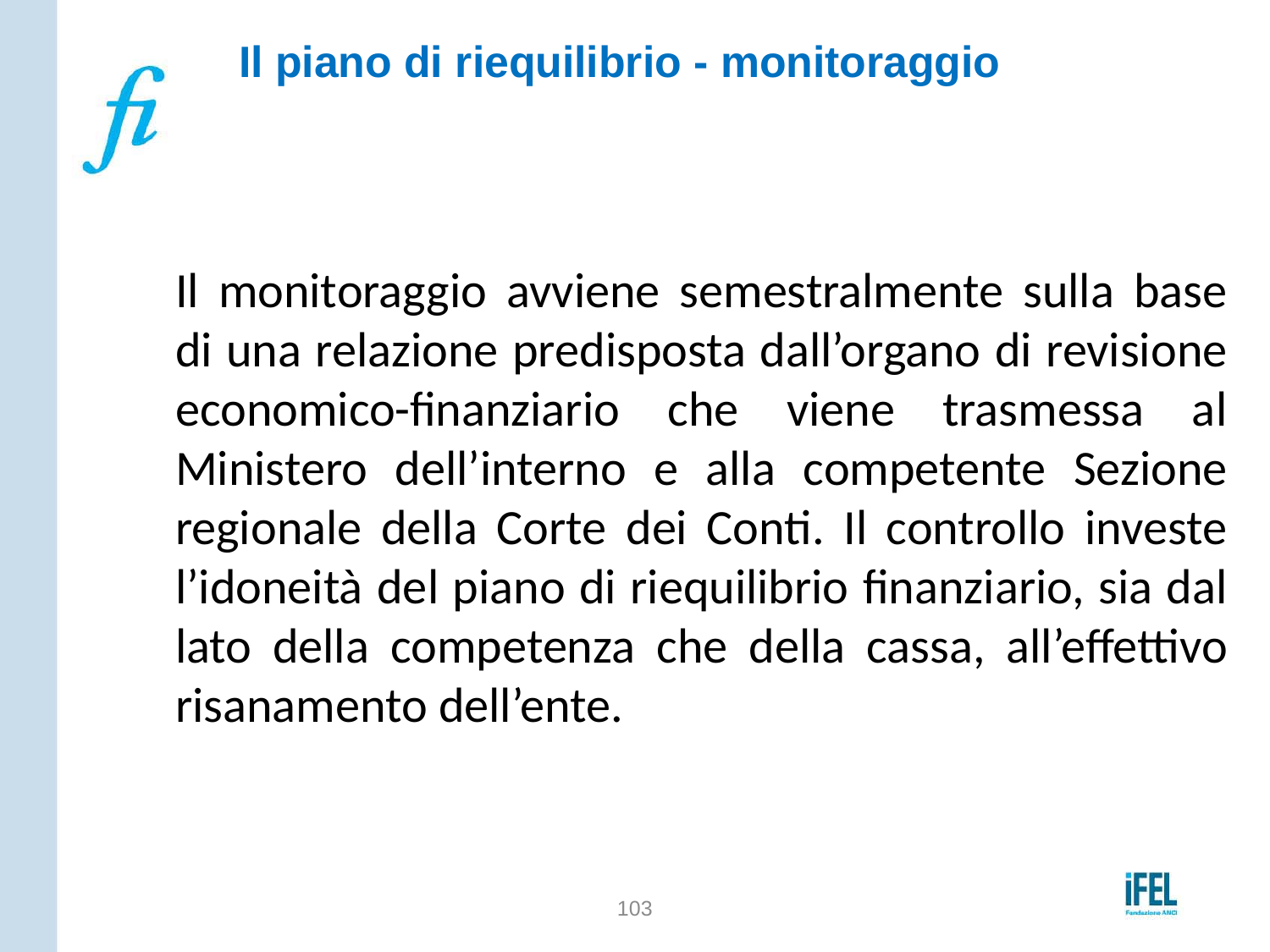

# Il piano di riequilibrio - monitoraggio

Il monitoraggio avviene semestralmente sulla base di una relazione predisposta dall’organo di revisione economico-finanziario che viene trasmessa al Ministero dell’interno e alla competente Sezione regionale della Corte dei Conti. Il controllo investe l’idoneità del piano di riequilibrio finanziario, sia dal lato della competenza che della cassa, all’effettivo risanamento dell’ente.
103